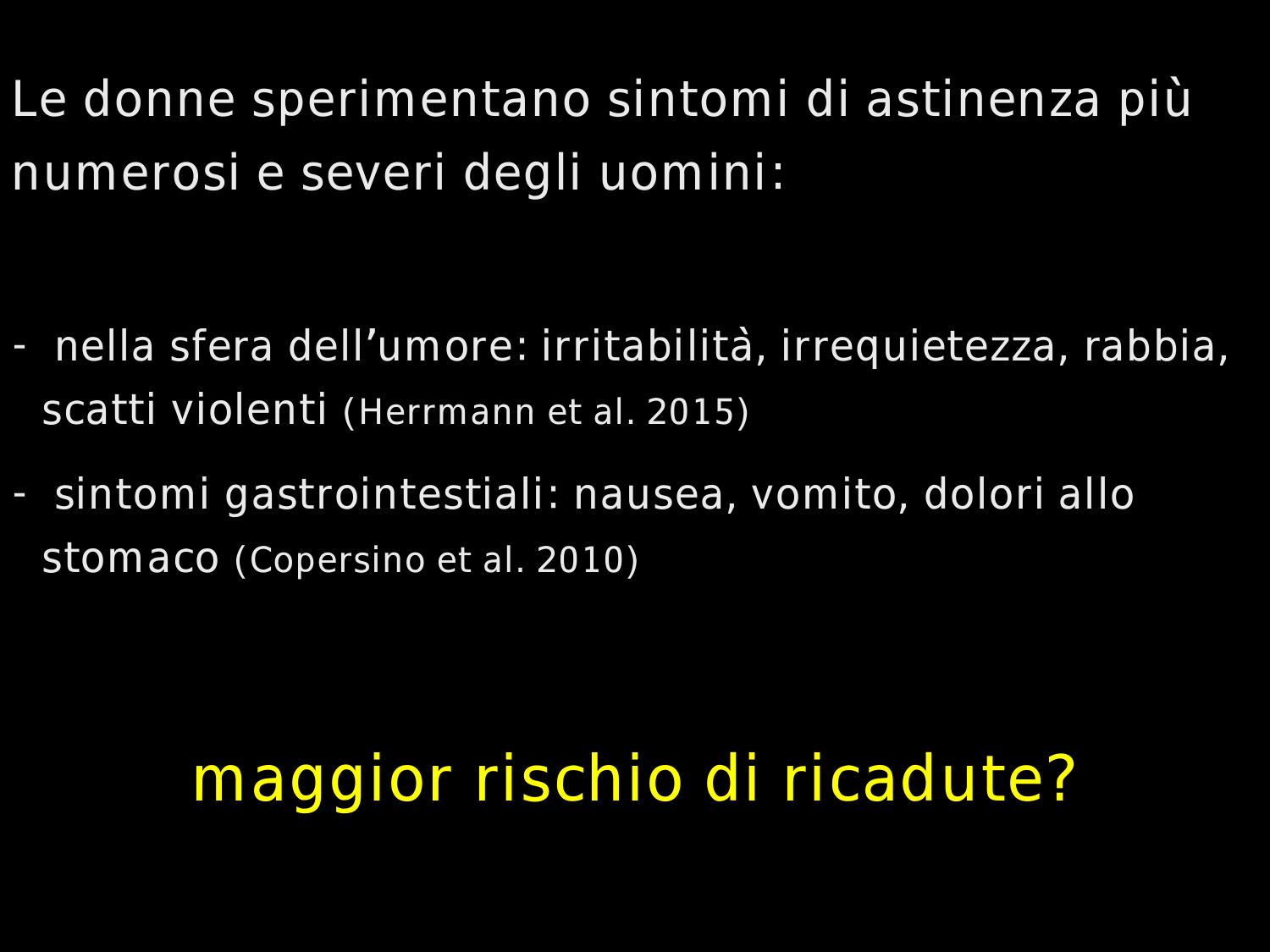

Le donne sperimentano sintomi di astinenza più numerosi e severi degli uomini:

 nella sfera dell’umore: irritabilità, irrequietezza, rabbia, scatti violenti (Herrmann et al. 2015)
 sintomi gastrointestiali: nausea, vomito, dolori allo stomaco (Copersino et al. 2010)

maggior rischio di ricadute?